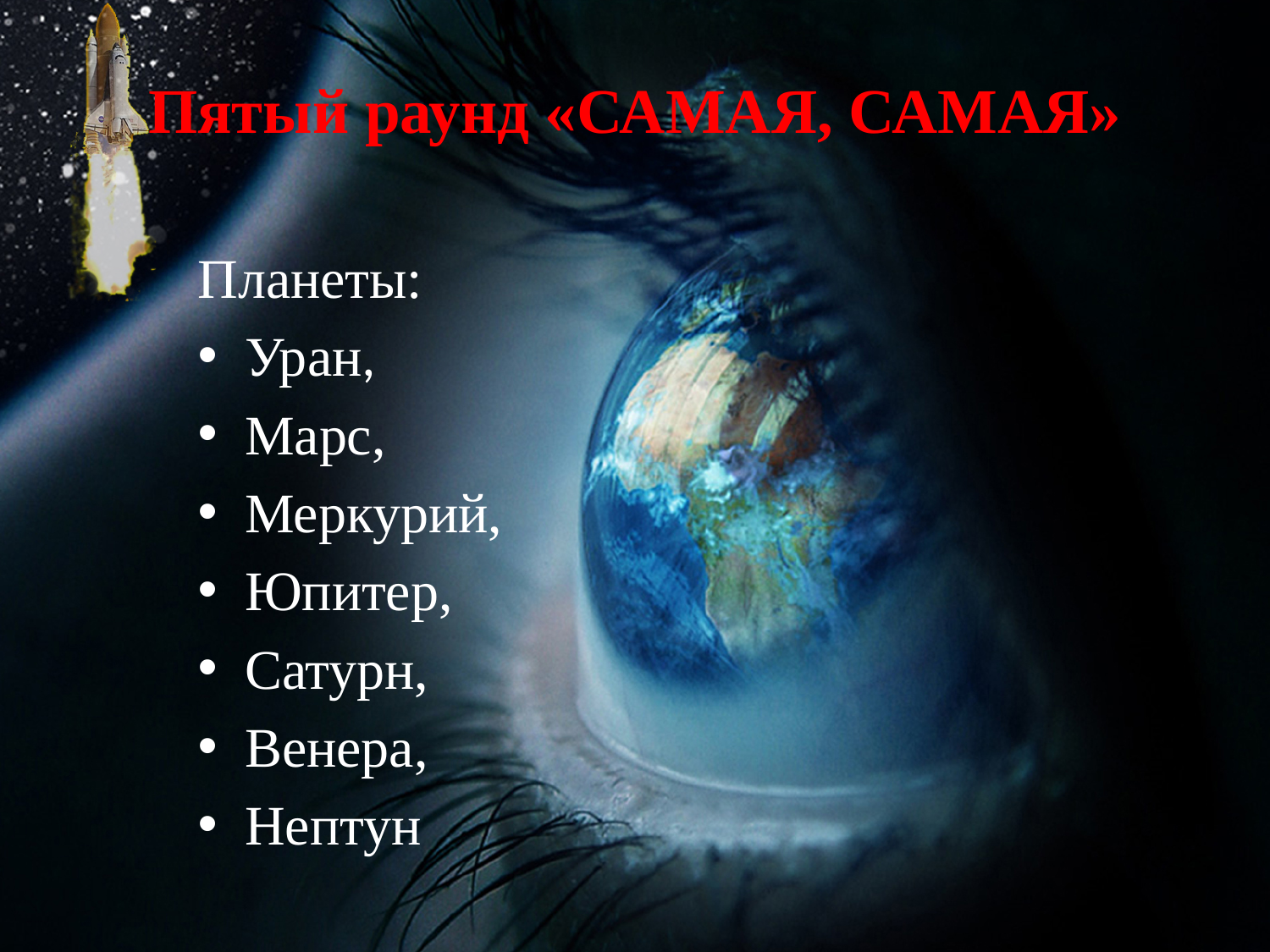

# Пятый раунд «САМАЯ, САМАЯ»
Планеты:
Уран,
Марс,
Меркурий,
Юпитер,
Сатурн,
Венера,
Нептун